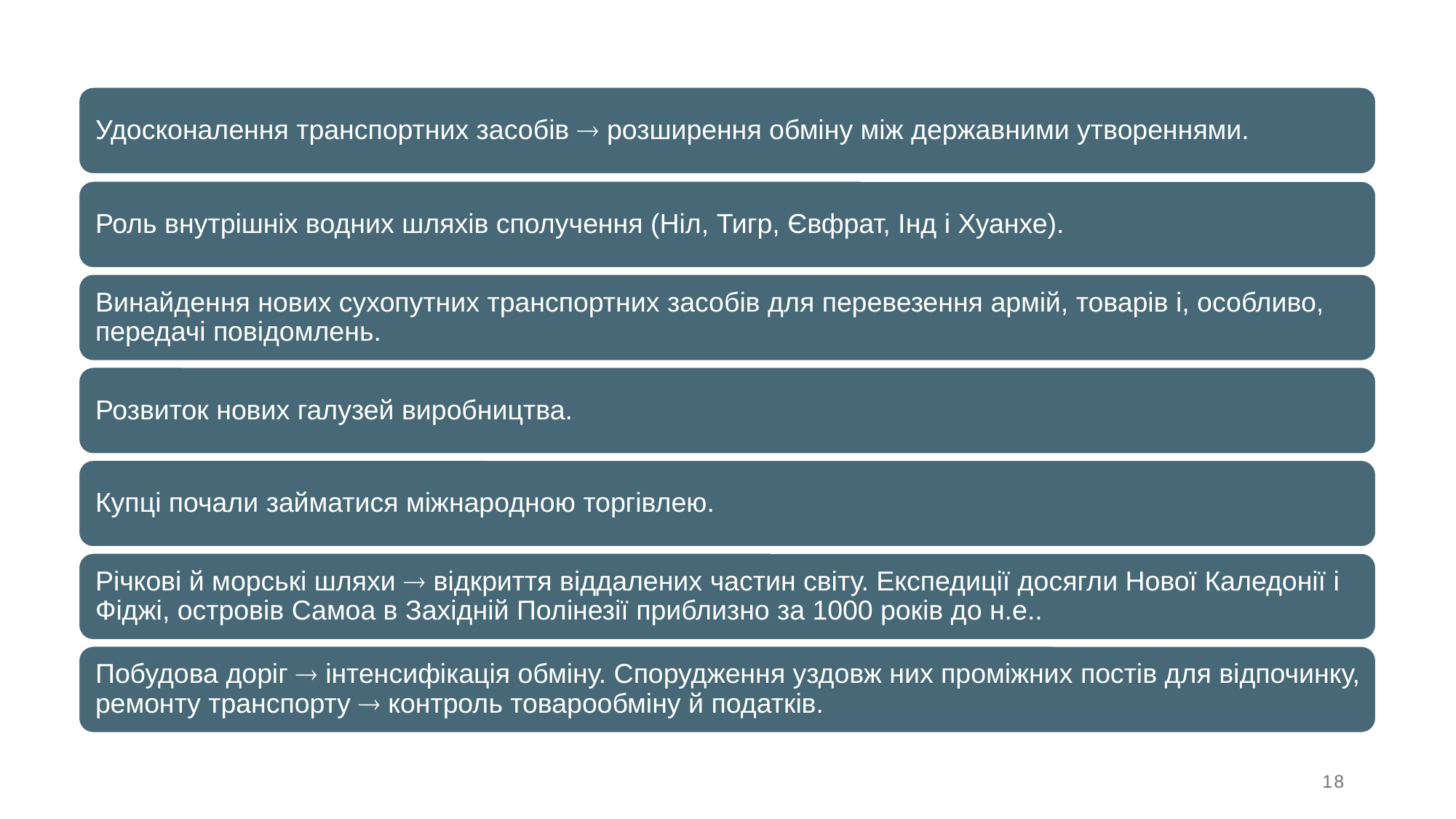

Удосконалення транспортних засобів → розширення обміну між державними утвореннями.
Роль внутрішніх водних шляхів сполучення (Ніл, Тигр, Євфрат, Інд і Хуанхе).
Винайдення нових сухопутних транспортних засобів для перевезення армій, товарів і, особливо, передачі повідомлень.
Розвиток нових галузей виробництва.
Купці почали займатися міжнародною торгівлею.
Річкові й морські шляхи → відкриття віддалених частин світу. Експедиції досягли Нової Каледонії і Фіджі, островів Самоа в Західній Полінезії приблизно за 1000 років до н.е..
Побудова доріг → інтенсифікація обміну. Спорудження уздовж них проміжних постів для відпочинку, ремонту транспорту → контроль товарообміну й податків.
18